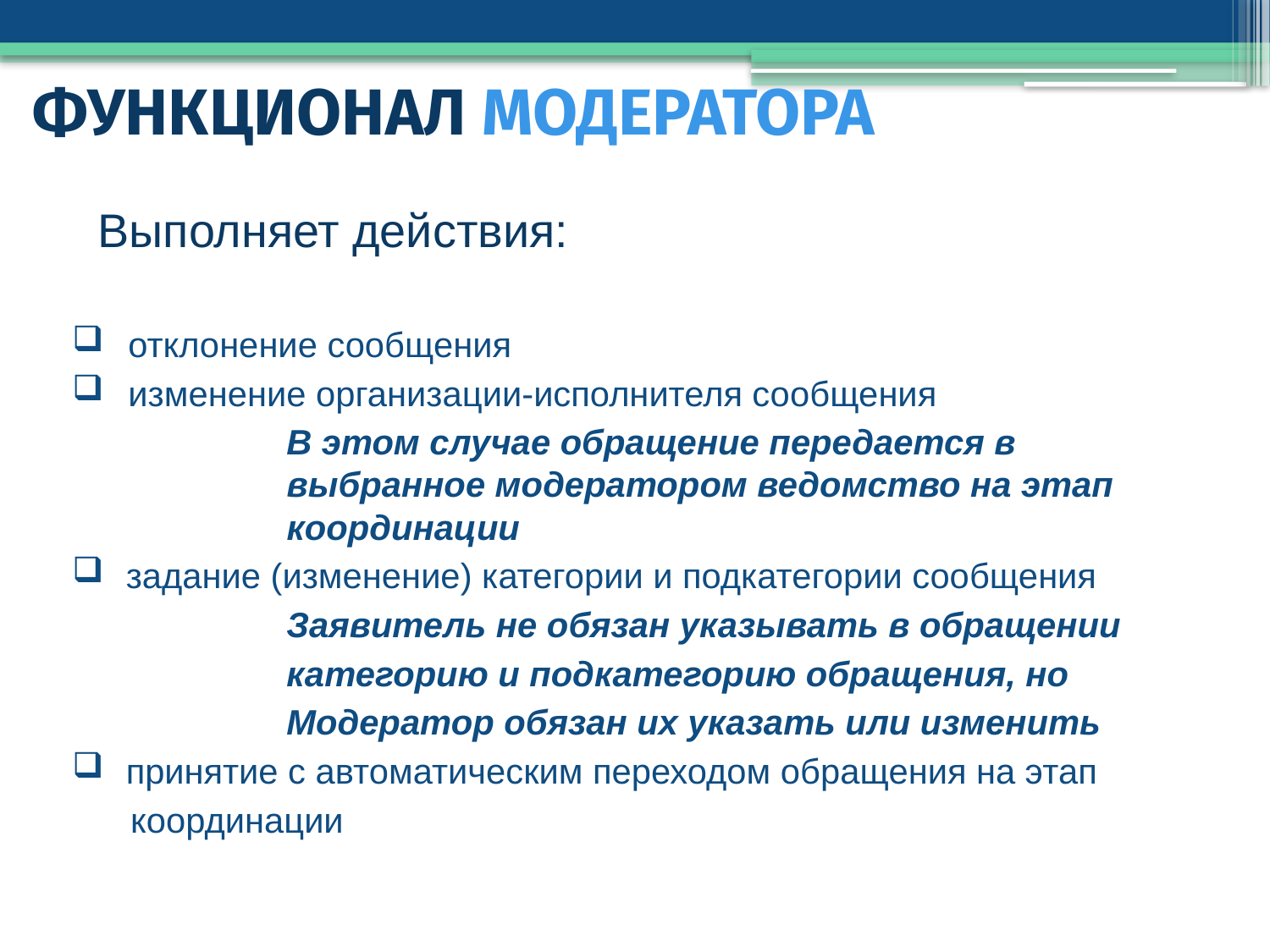

ФУНКЦИОНАЛ МОДЕРАТОРА
Выполняет действия:
  отклонение сообщения
  изменение организации-исполнителя сообщения
                      В этом случае обращение передается в 			         выбранное модератором ведомство на этап 		         координации
 задание (изменение) категории и подкатегории сообщения
                      Заявитель не обязан указывать в обращении
                      категорию и подкатегорию обращения, но
                      Модератор обязан их указать или изменить
 принятие с автоматическим переходом обращения на этап
      координации